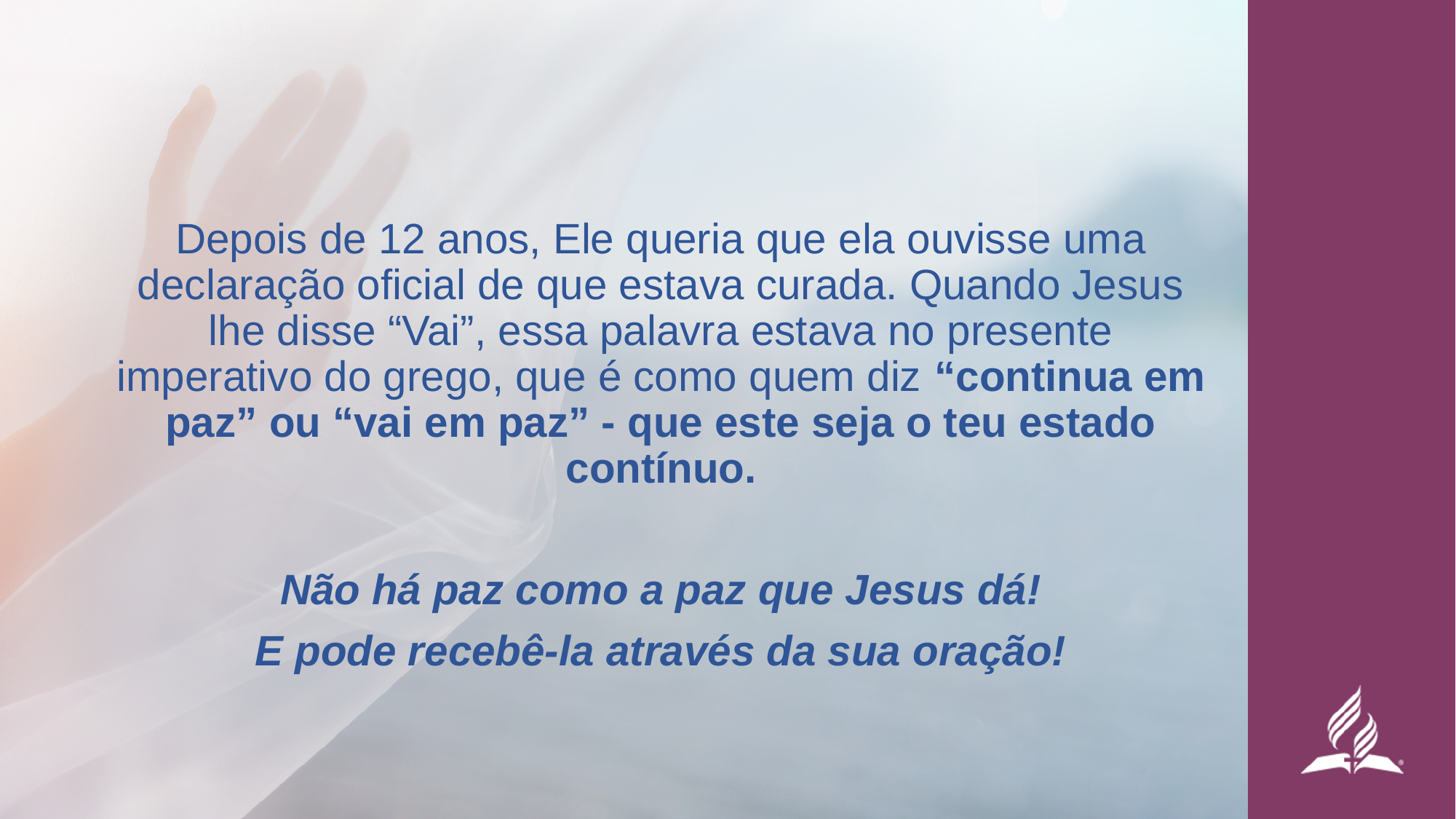

Depois de 12 anos, Ele queria que ela ouvisse uma declaração oficial de que estava curada. Quando Jesus lhe disse “Vai”, essa palavra estava no presente imperativo do grego, que é como quem diz “continua em paz” ou “vai em paz” - que este seja o teu estado contínuo.

Não há paz como a paz que Jesus dá!
E pode recebê-la através da sua oração!